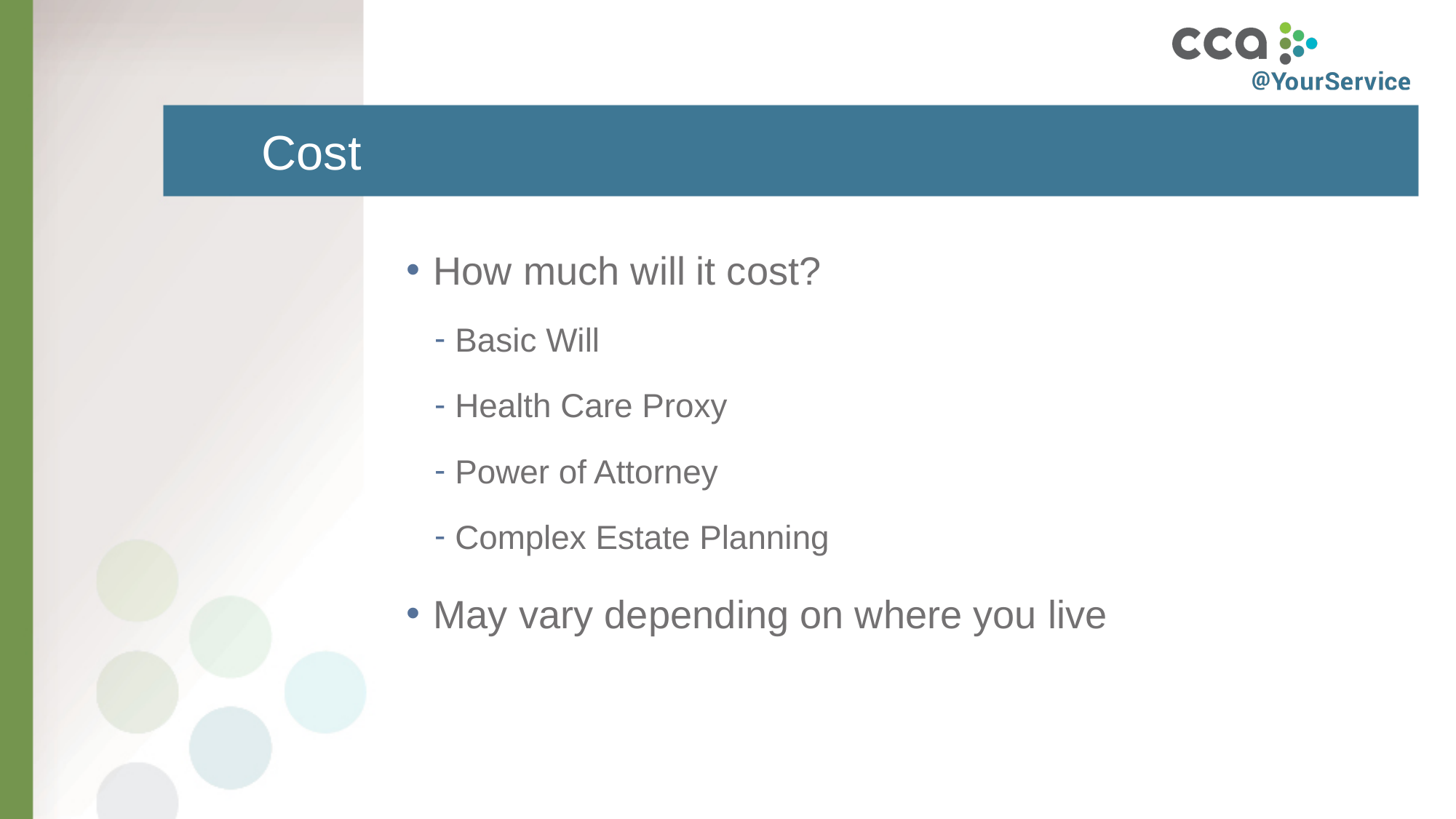

# Cost
How much will it cost?
Basic Will
Health Care Proxy
Power of Attorney
Complex Estate Planning
May vary depending on where you live